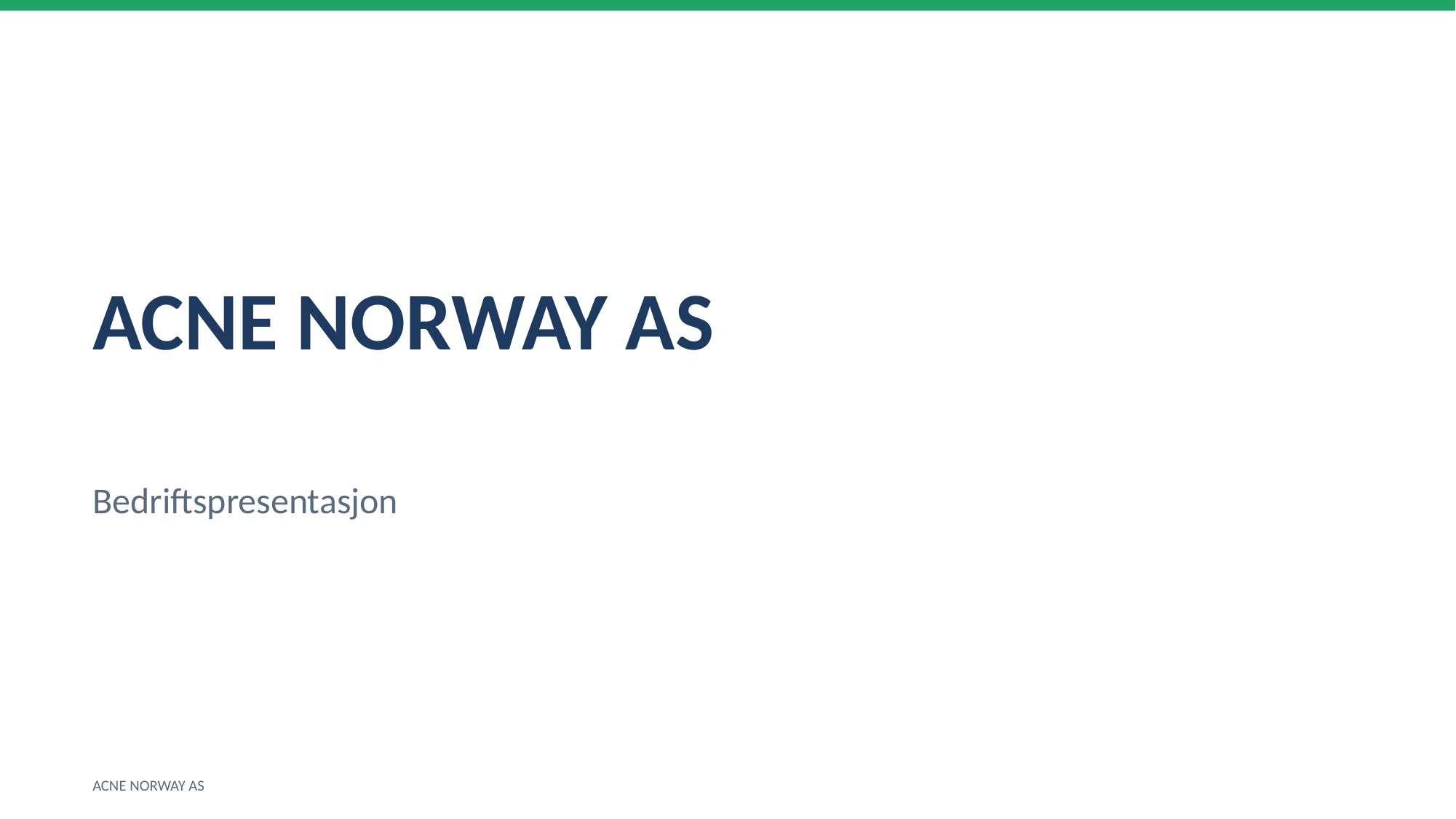

ACNE NORWAY AS
Bedriftspresentasjon
ACNE NORWAY AS